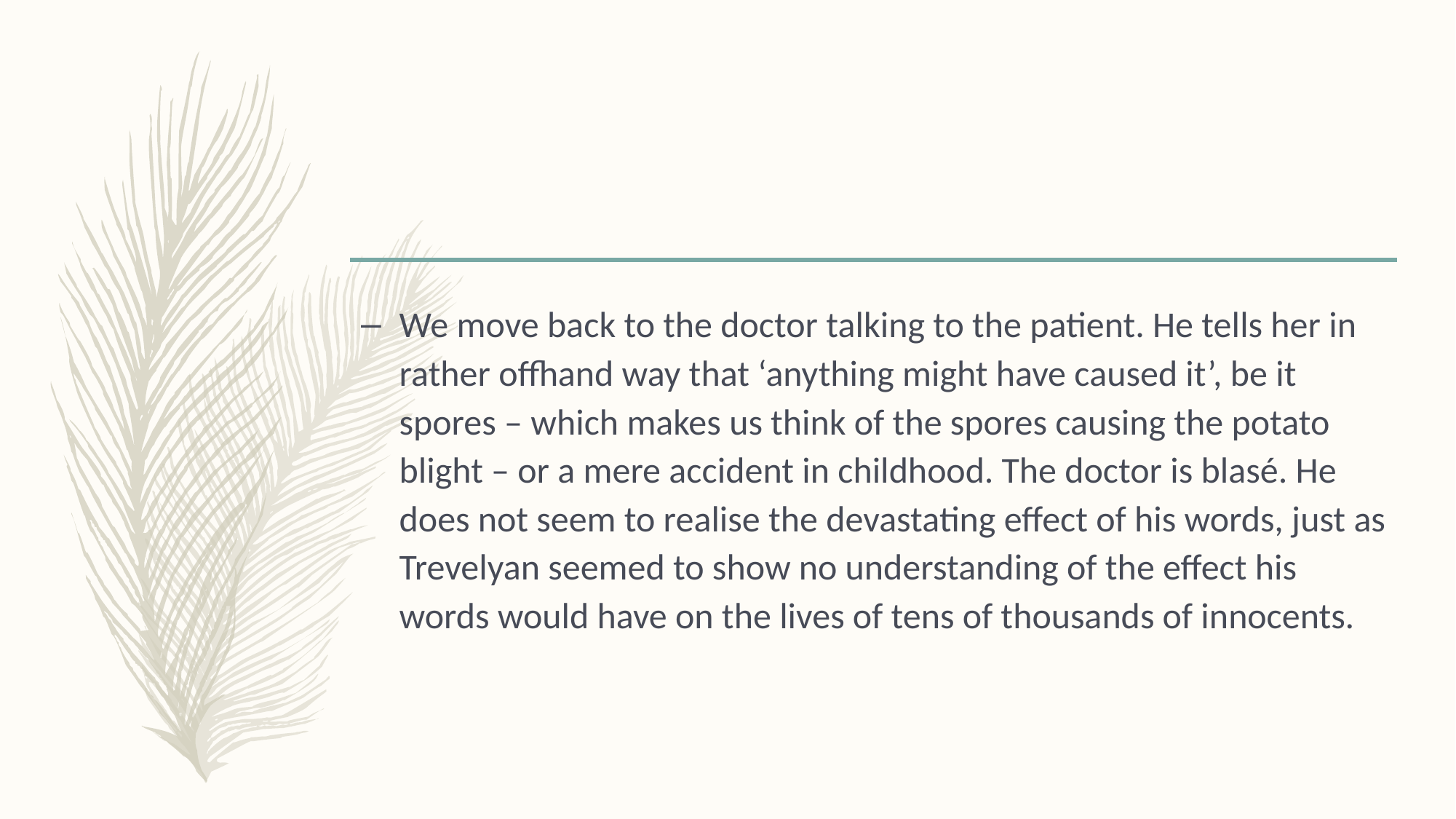

#
We move back to the doctor talking to the patient. He tells her in rather offhand way that ‘anything might have caused it’, be it spores – which makes us think of the spores causing the potato blight – or a mere accident in childhood. The doctor is blasé. He does not seem to realise the devastating effect of his words, just as Trevelyan seemed to show no understanding of the effect his words would have on the lives of tens of thousands of innocents.